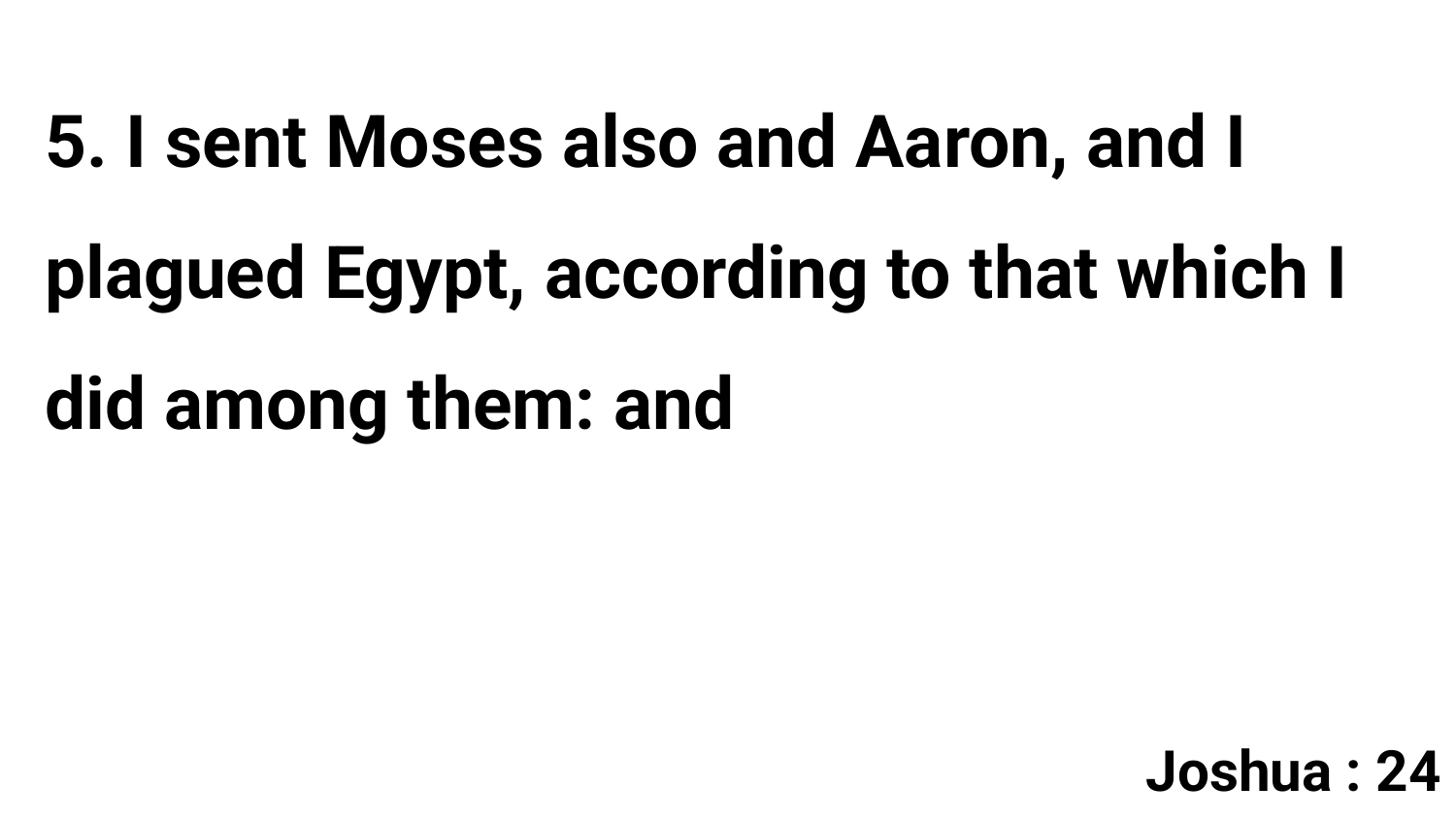

5. I sent Moses also and Aaron, and I plagued Egypt, according to that which I did among them: and
Joshua : 24